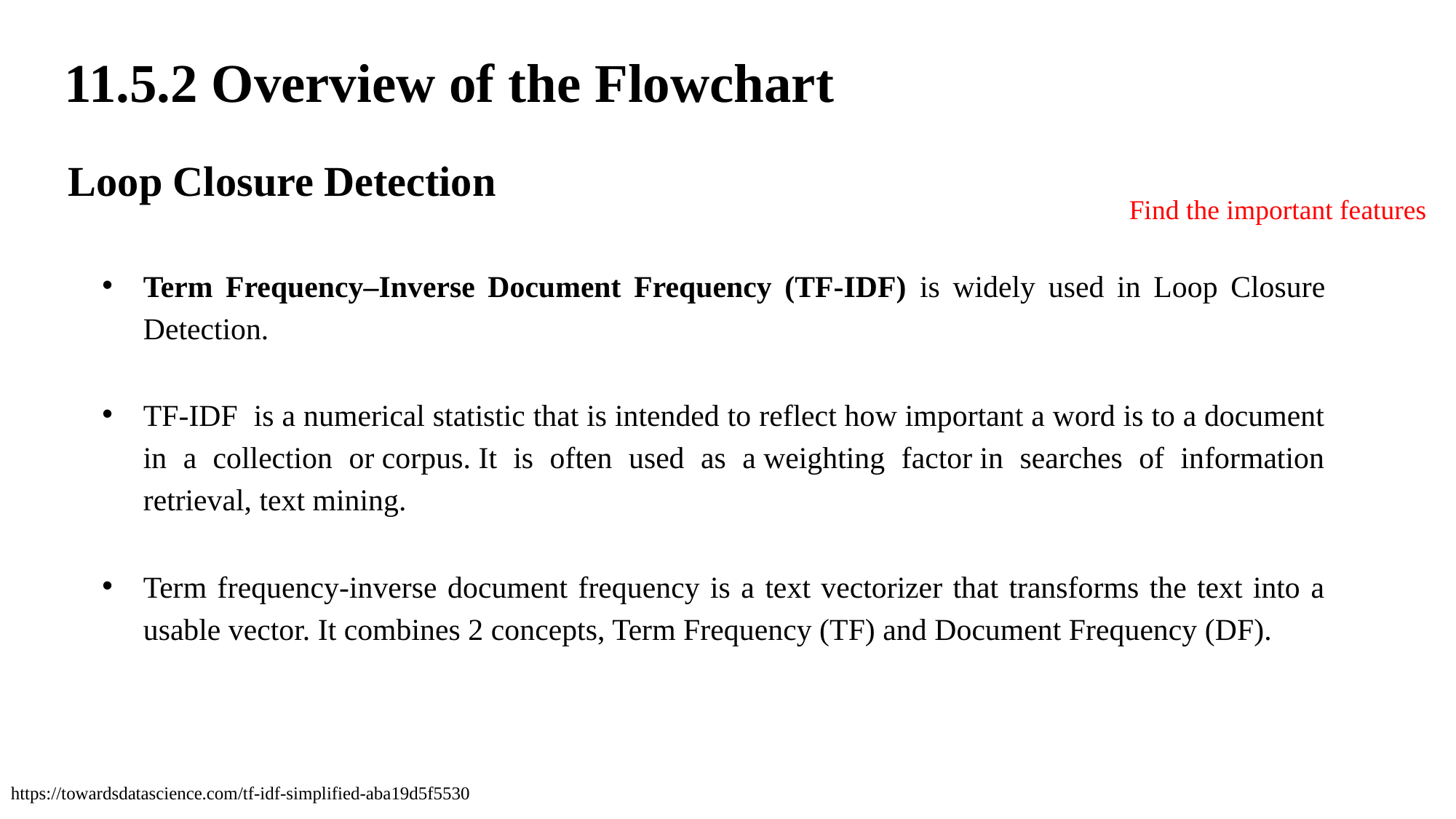

11.5.2 Overview of the Flowchart
Loop Closure Detection
Find the important features
Term Frequency–Inverse Document Frequency (TF-IDF) is widely used in Loop Closure Detection.
TF-IDF  is a numerical statistic that is intended to reflect how important a word is to a document in a collection or corpus. It is often used as a weighting factor in searches of information retrieval, text mining.
Term frequency-inverse document frequency is a text vectorizer that transforms the text into a usable vector. It combines 2 concepts, Term Frequency (TF) and Document Frequency (DF).
https://towardsdatascience.com/tf-idf-simplified-aba19d5f5530